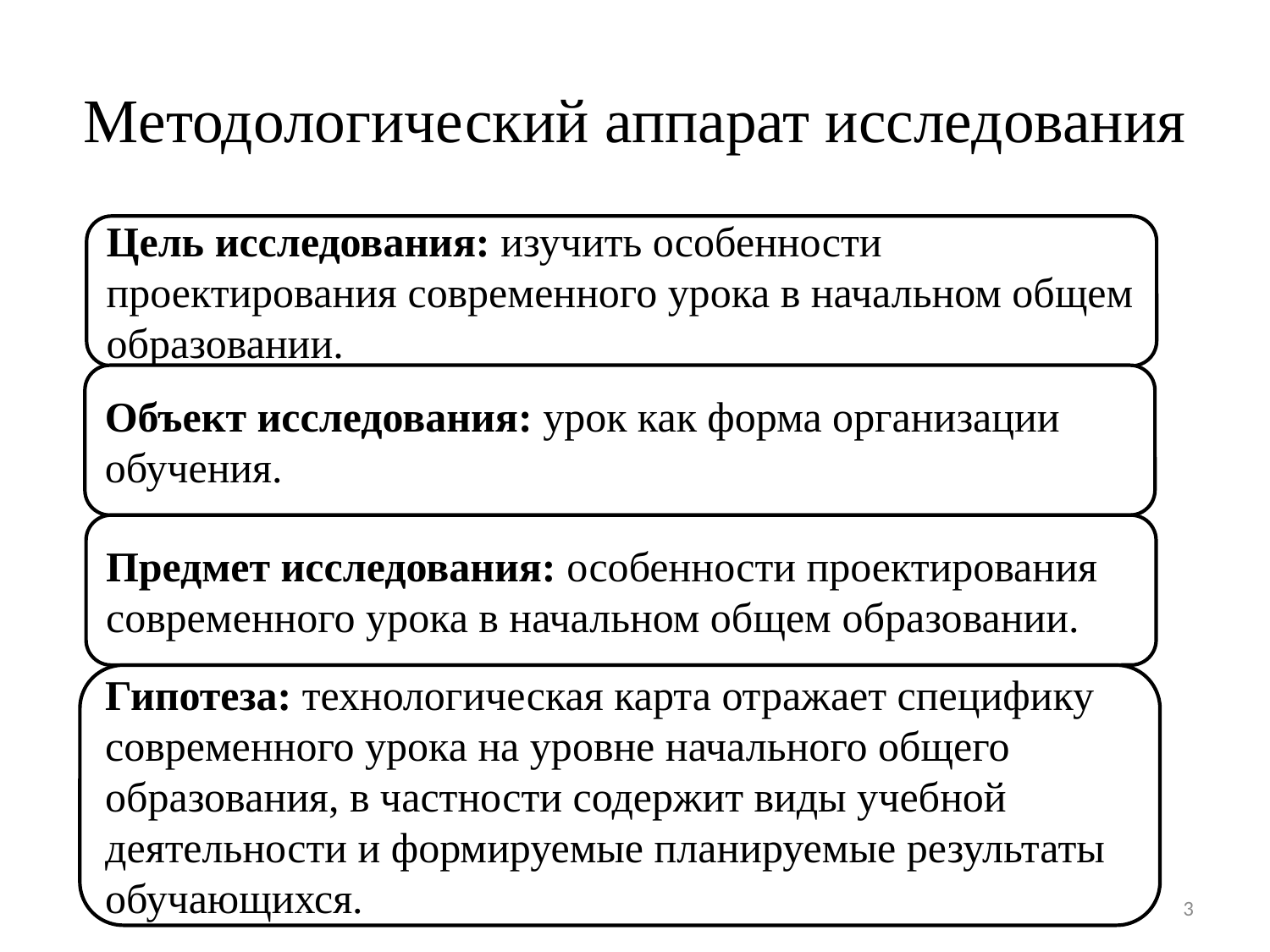

# Методологический аппарат исследования
Цель исследования: изучить особенности проектирования современного урока в начальном общем образовании.
Объект исследования: урок как форма организации обучения.
Предмет исследования: особенности проектирования современного урока в начальном общем образовании.
Гипотеза: технологическая карта отражает специфику современного урока на уровне начального общего образования, в частности содержит виды учебной деятельности и формируемые планируемые результаты обучающихся.
3